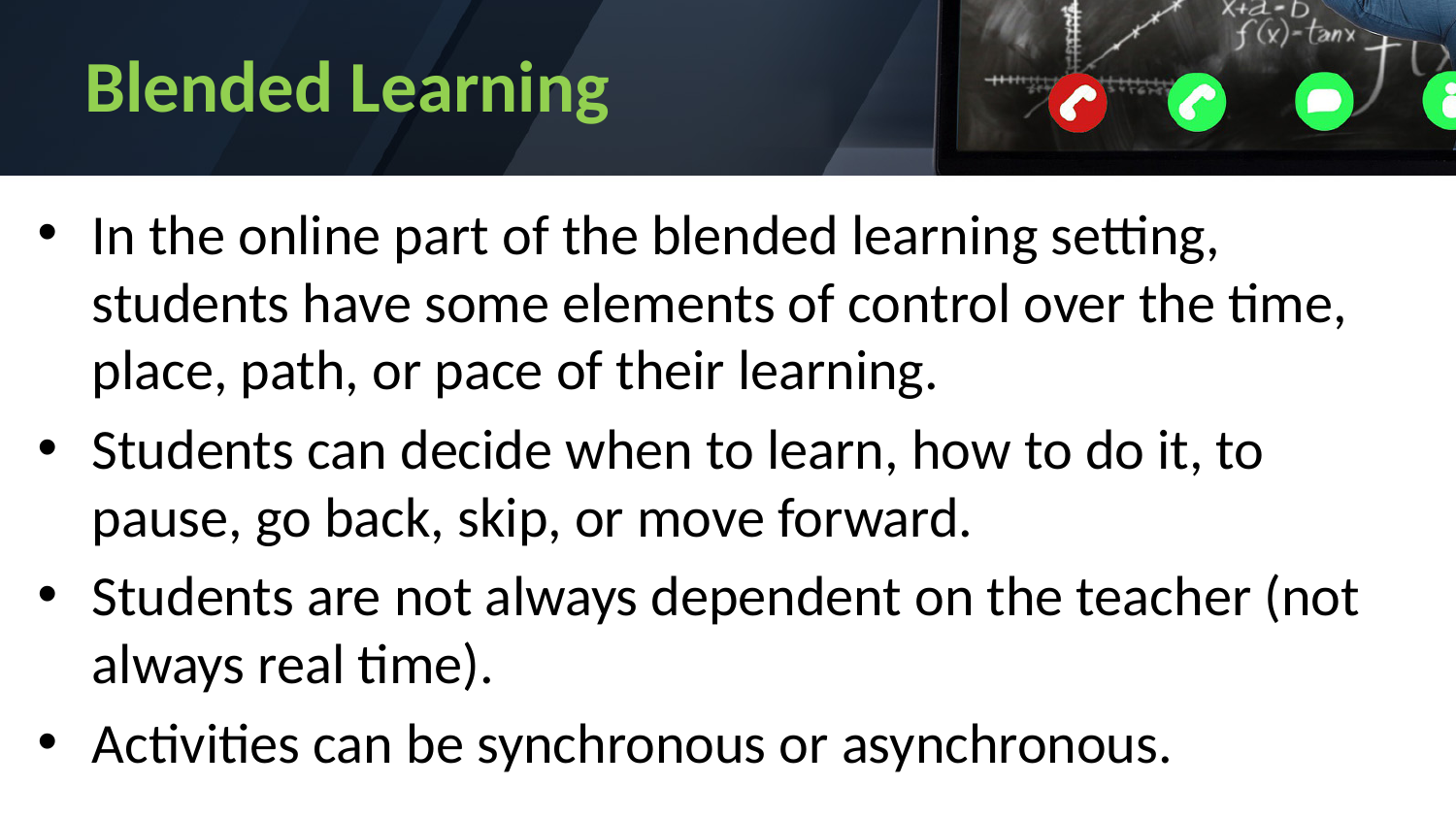

# Blended Learning
In the online part of the blended learning setting, students have some elements of control over the time, place, path, or pace of their learning.
Students can decide when to learn, how to do it, to pause, go back, skip, or move forward.
Students are not always dependent on the teacher (not always real time).
Activities can be synchronous or asynchronous.